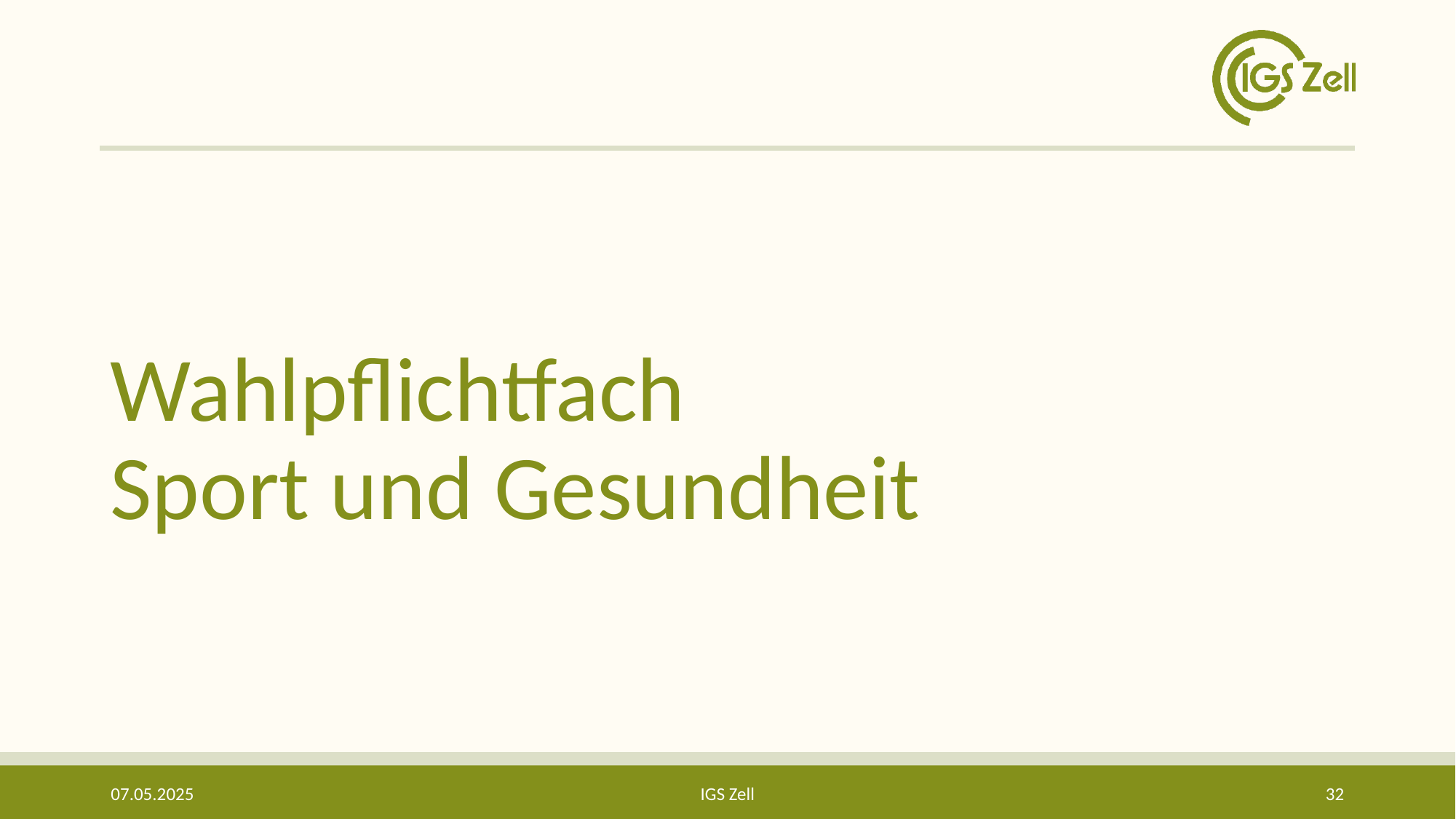

# Wahlpflichtfach Sport und Gesundheit
07.05.2025
IGS Zell
32